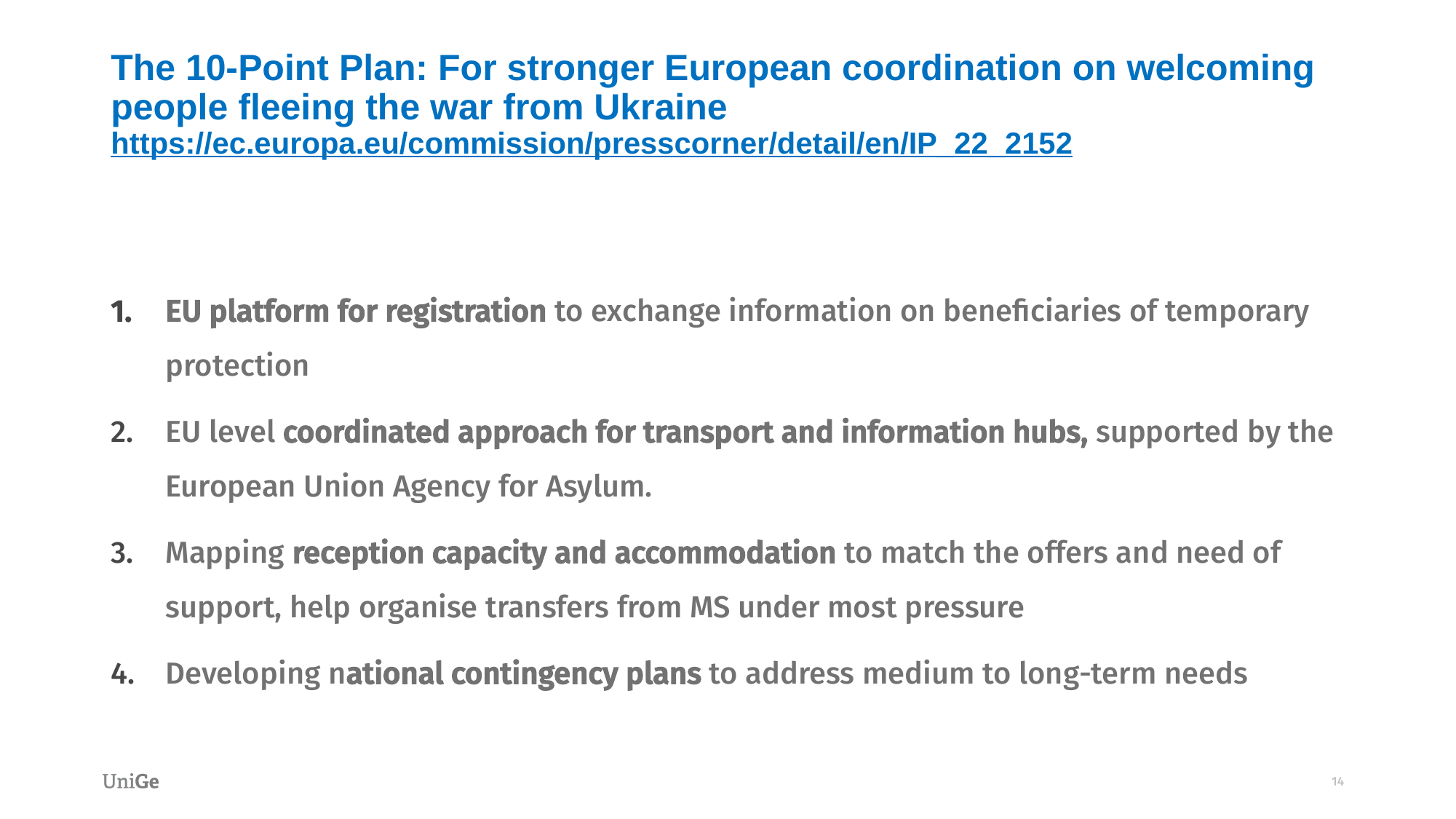

# The 10-Point Plan: For stronger European coordination on welcoming people fleeing the war from Ukraine https://ec.europa.eu/commission/presscorner/detail/en/IP_22_2152
EU platform for registration to exchange information on beneficiaries of temporary protection
EU level coordinated approach for transport and information hubs, supported by the European Union Agency for Asylum.
Mapping reception capacity and accommodation to match the offers and need of support, help organise transfers from MS under most pressure
Developing national contingency plans to address medium to long-term needs

14